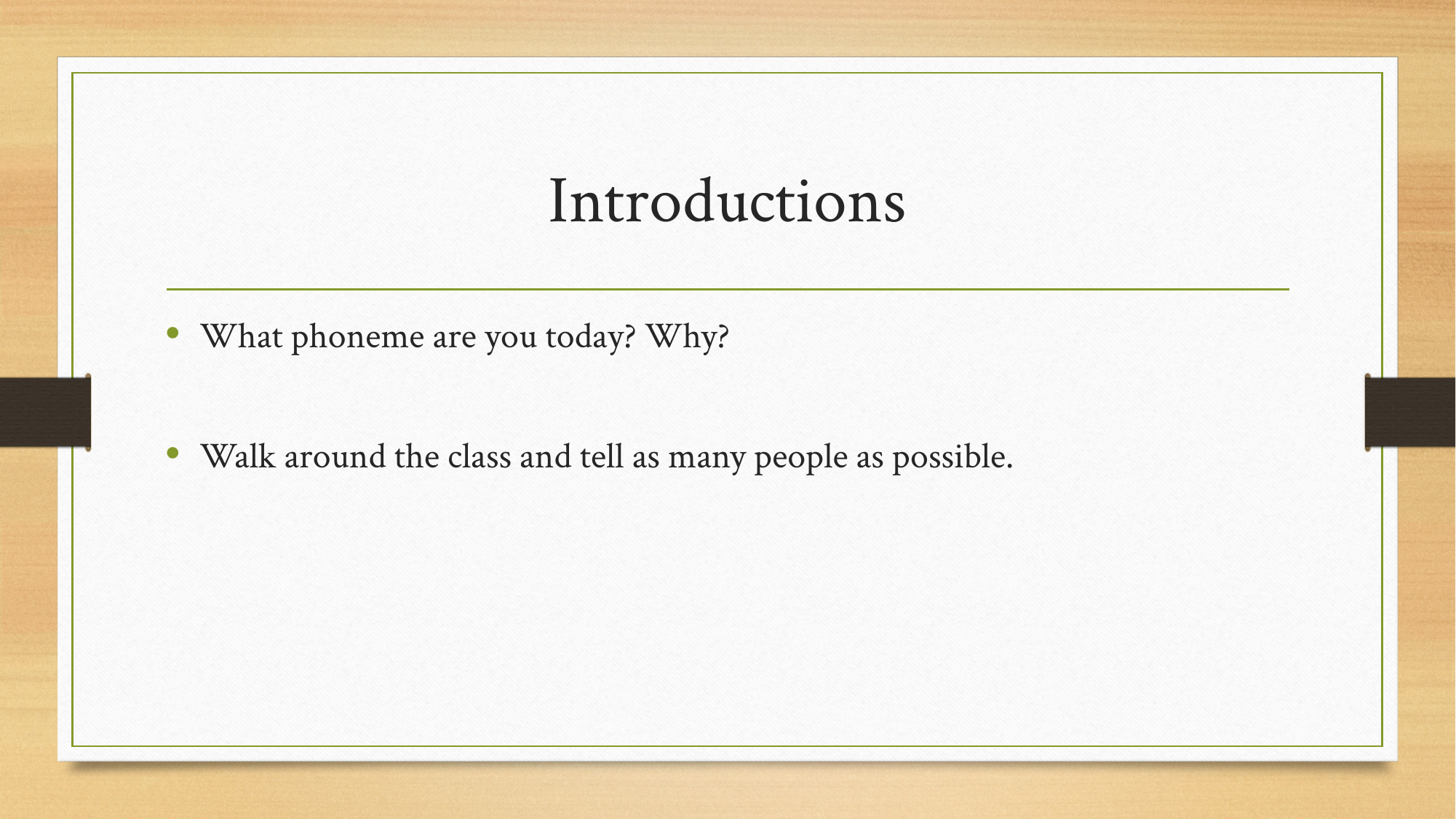

# Introductions
What phoneme are you today? Why?

Walk around the class and tell as many people as possible.